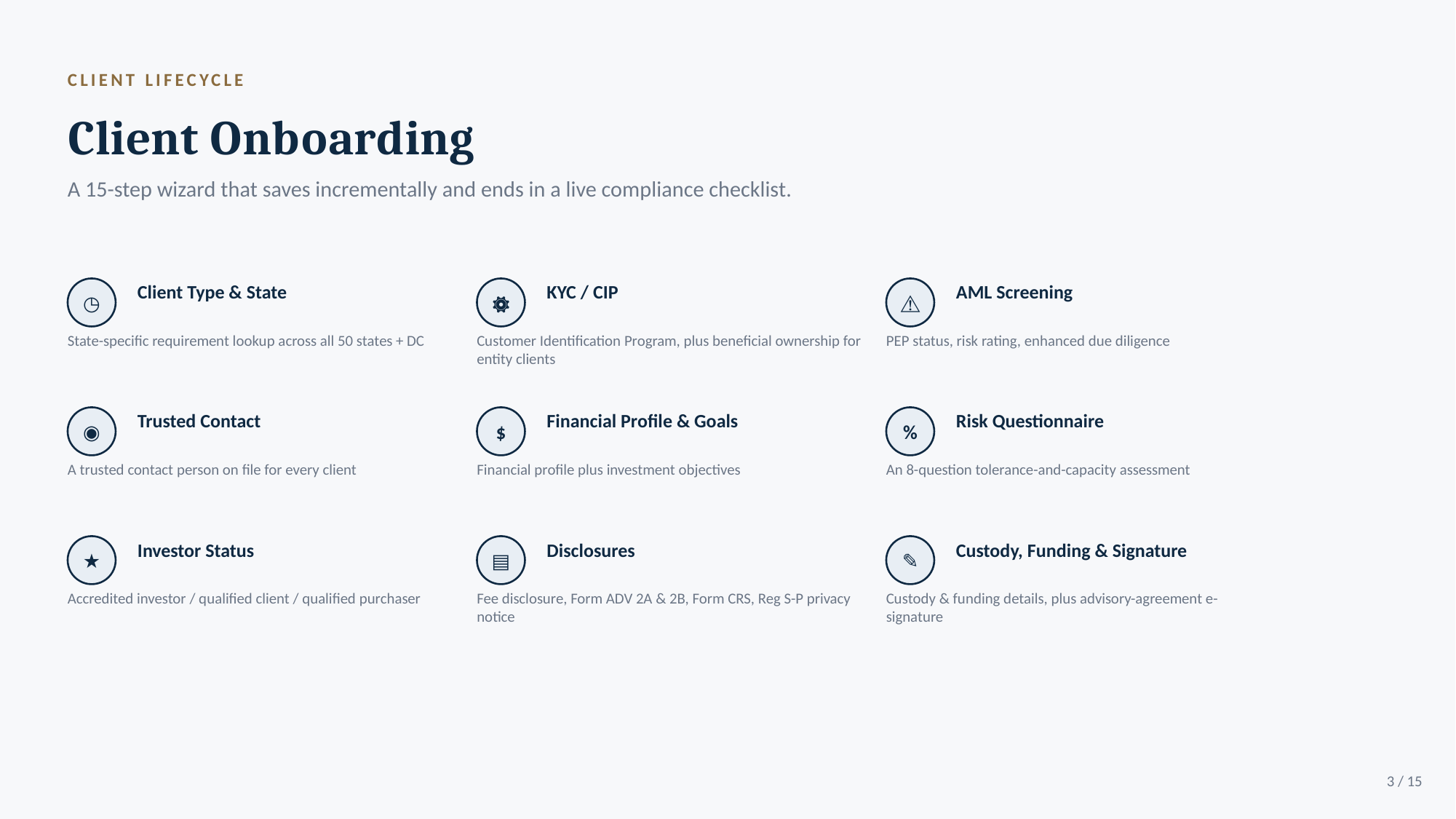

CLIENT LIFECYCLE
Client Onboarding
A 15-step wizard that saves incrementally and ends in a live compliance checklist.
Client Type & State
KYC / CIP
AML Screening

◷

⚙

⚠
State-specific requirement lookup across all 50 states + DC
Customer Identification Program, plus beneficial ownership for entity clients
PEP status, risk rating, enhanced due diligence
Trusted Contact
Financial Profile & Goals
Risk Questionnaire

◉

$

%
A trusted contact person on file for every client
Financial profile plus investment objectives
An 8-question tolerance-and-capacity assessment
Investor Status
Disclosures
Custody, Funding & Signature

★

▤

✎
Accredited investor / qualified client / qualified purchaser
Fee disclosure, Form ADV 2A & 2B, Form CRS, Reg S-P privacy notice
Custody & funding details, plus advisory-agreement e-signature
3 / 15